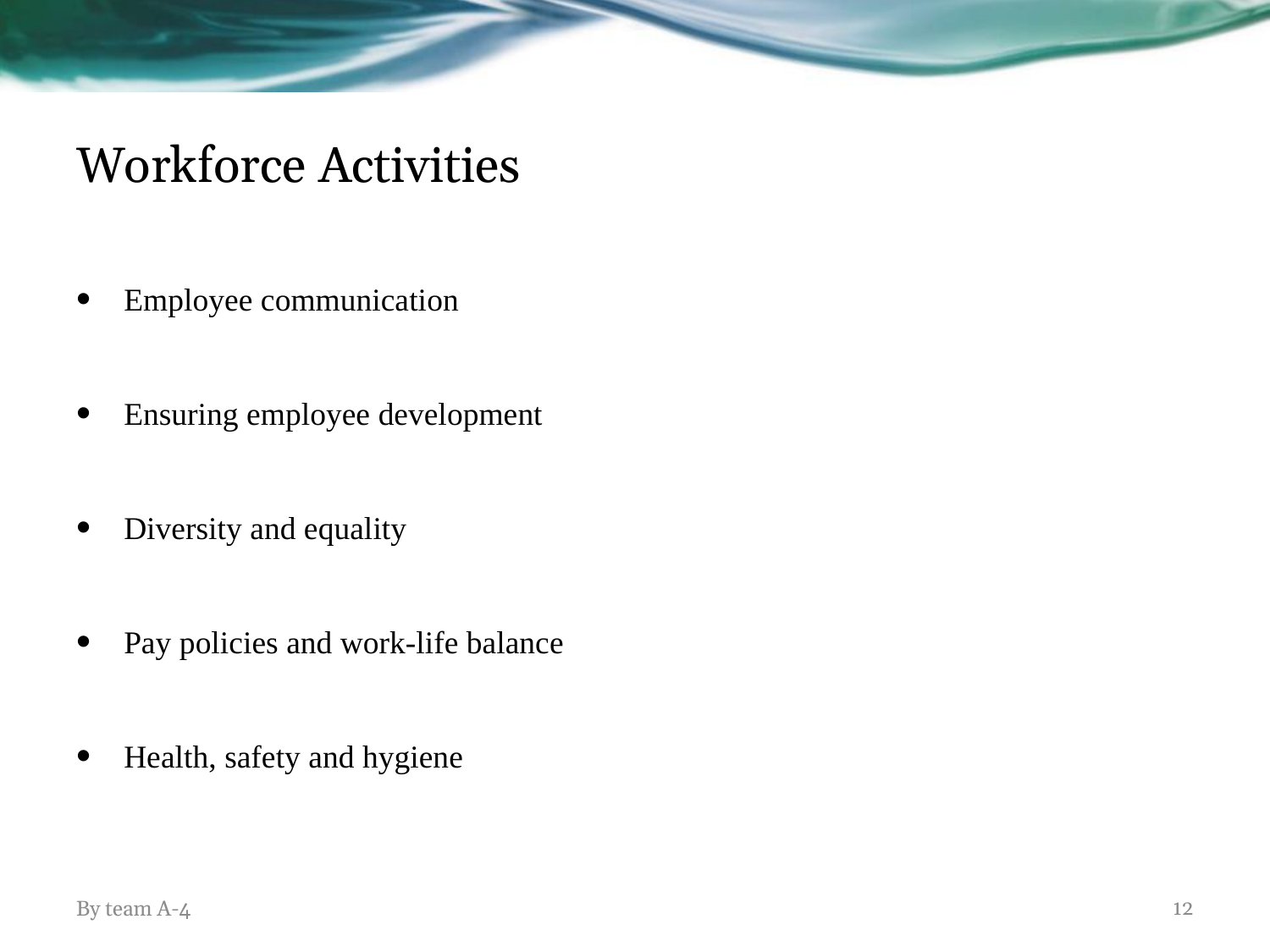

# Workforce Activities
Employee communication

Ensuring employee development

Diversity and equality

Pay policies and work-life balance

Health, safety and hygiene
By team A-4
12